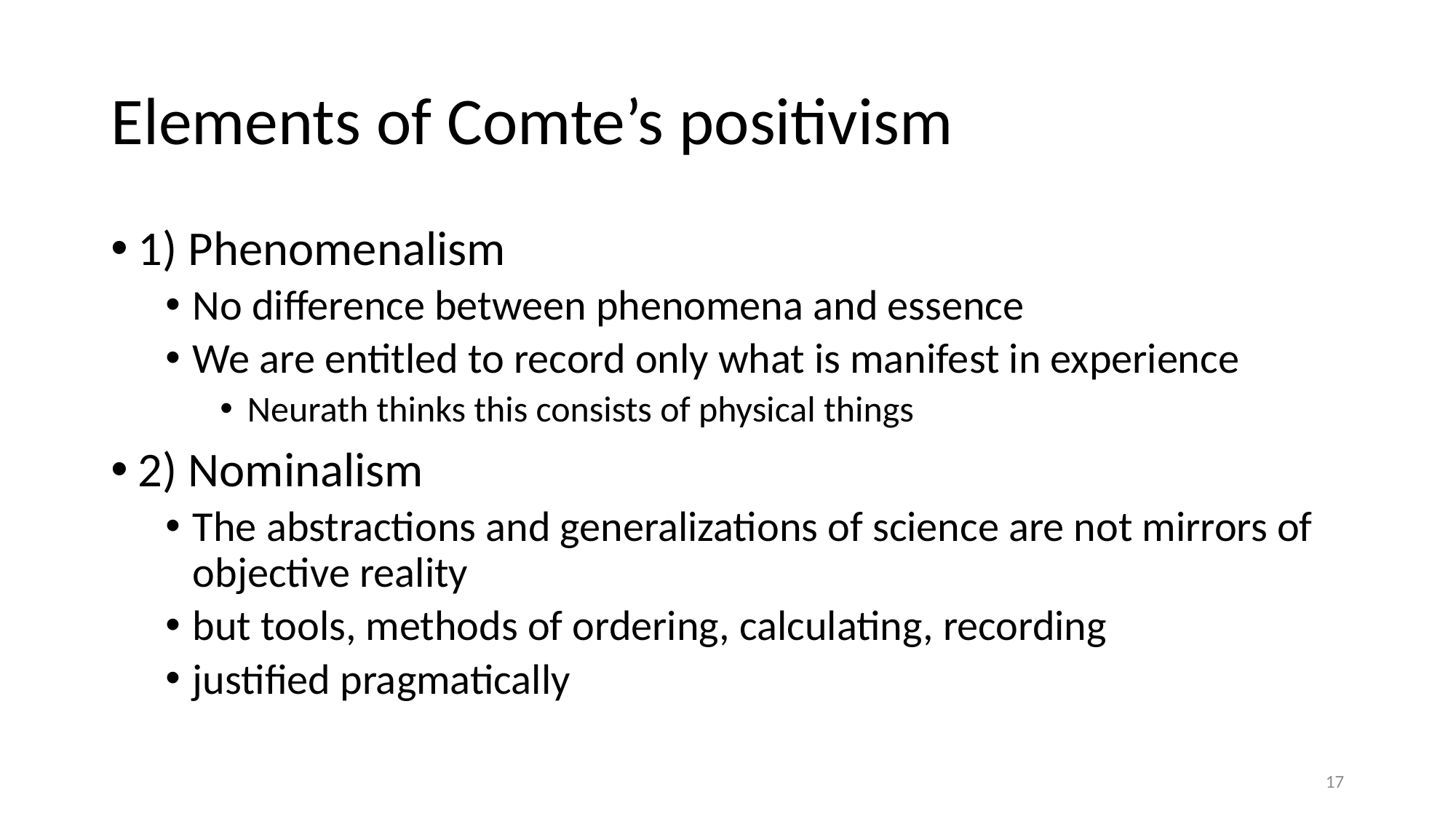

# Elements of Comte’s positivism
1) Phenomenalism
No difference between phenomena and essence
We are entitled to record only what is manifest in experience
Neurath thinks this consists of physical things
2) Nominalism
The abstractions and generalizations of science are not mirrors of objective reality
but tools, methods of ordering, calculating, recording
justified pragmatically
17